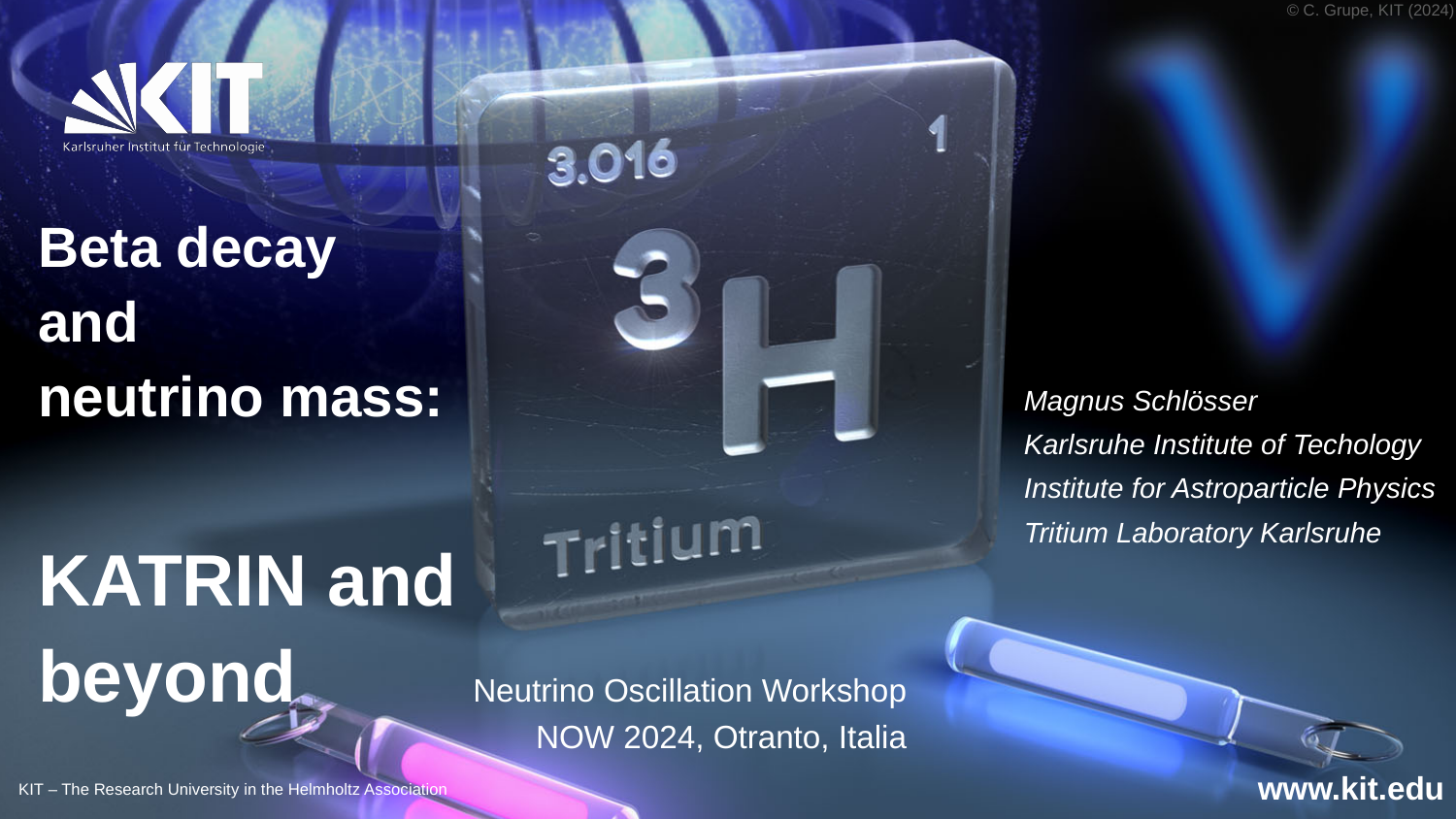

© C. Grupe, KIT (2024)
Beta decay
and
neutrino mass:
KATRIN and beyond
Magnus Schlösser
Karlsruhe Institute of Techology
Institute for Astroparticle Physics
Tritium Laboratory Karlsruhe
Neutrino Oscillation Workshop
NOW 2024, Otranto, Italia